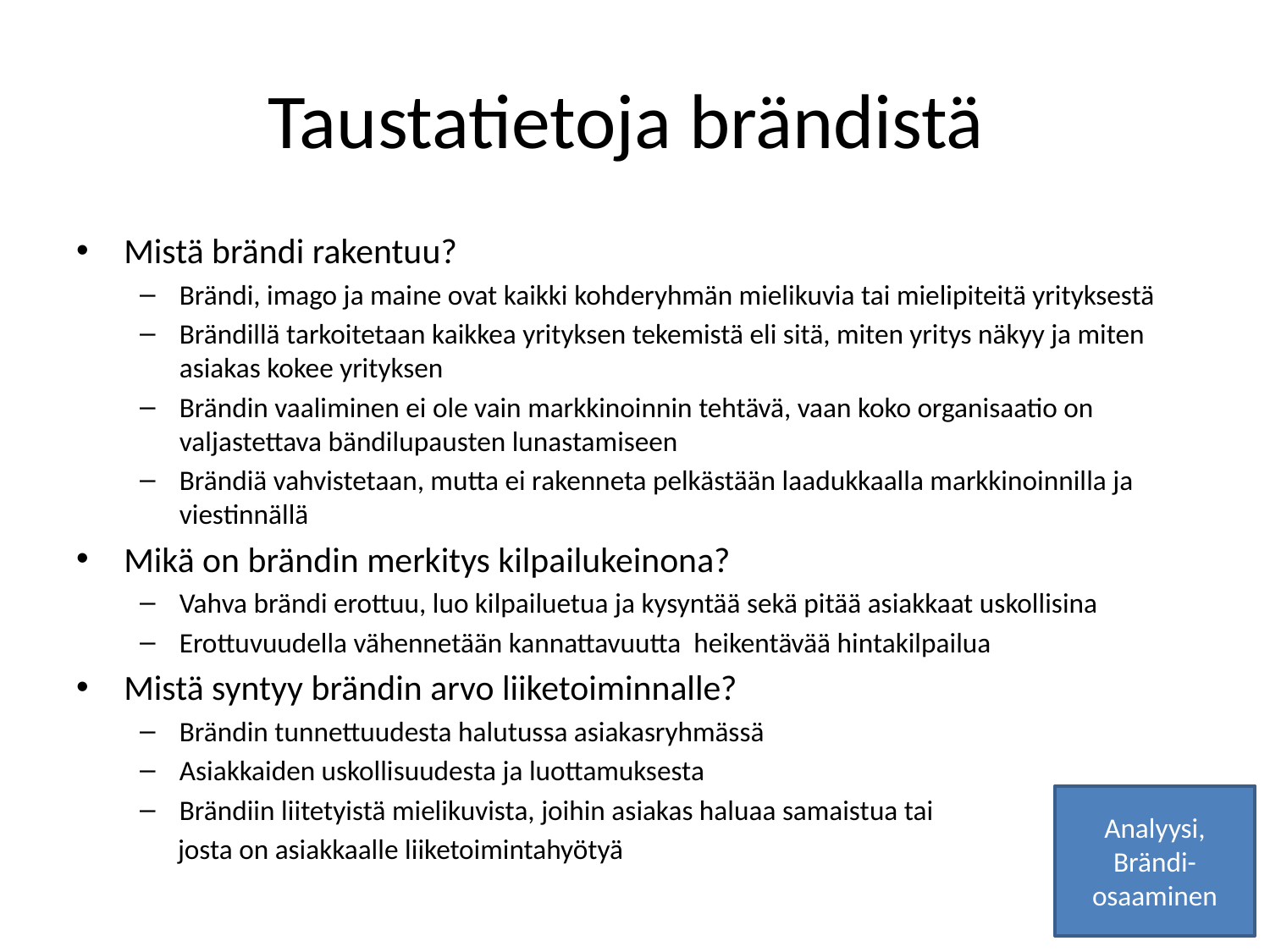

# Taustatietoja brändistä
Mistä brändi rakentuu?
Brändi, imago ja maine ovat kaikki kohderyhmän mielikuvia tai mielipiteitä yrityksestä
Brändillä tarkoitetaan kaikkea yrityksen tekemistä eli sitä, miten yritys näkyy ja miten asiakas kokee yrityksen
Brändin vaaliminen ei ole vain markkinoinnin tehtävä, vaan koko organisaatio on valjastettava bändilupausten lunastamiseen
Brändiä vahvistetaan, mutta ei rakenneta pelkästään laadukkaalla markkinoinnilla ja viestinnällä
Mikä on brändin merkitys kilpailukeinona?
Vahva brändi erottuu, luo kilpailuetua ja kysyntää sekä pitää asiakkaat uskollisina
Erottuvuudella vähennetään kannattavuutta  heikentävää hintakilpailua
Mistä syntyy brändin arvo liiketoiminnalle?
Brändin tunnettuudesta halutussa asiakasryhmässä
Asiakkaiden uskollisuudesta ja luottamuksesta
Brändiin liitetyistä mielikuvista, joihin asiakas haluaa samaistua tai
      josta on asiakkaalle liiketoimintahyötyä
Analyysi,
Brändi-osaaminen